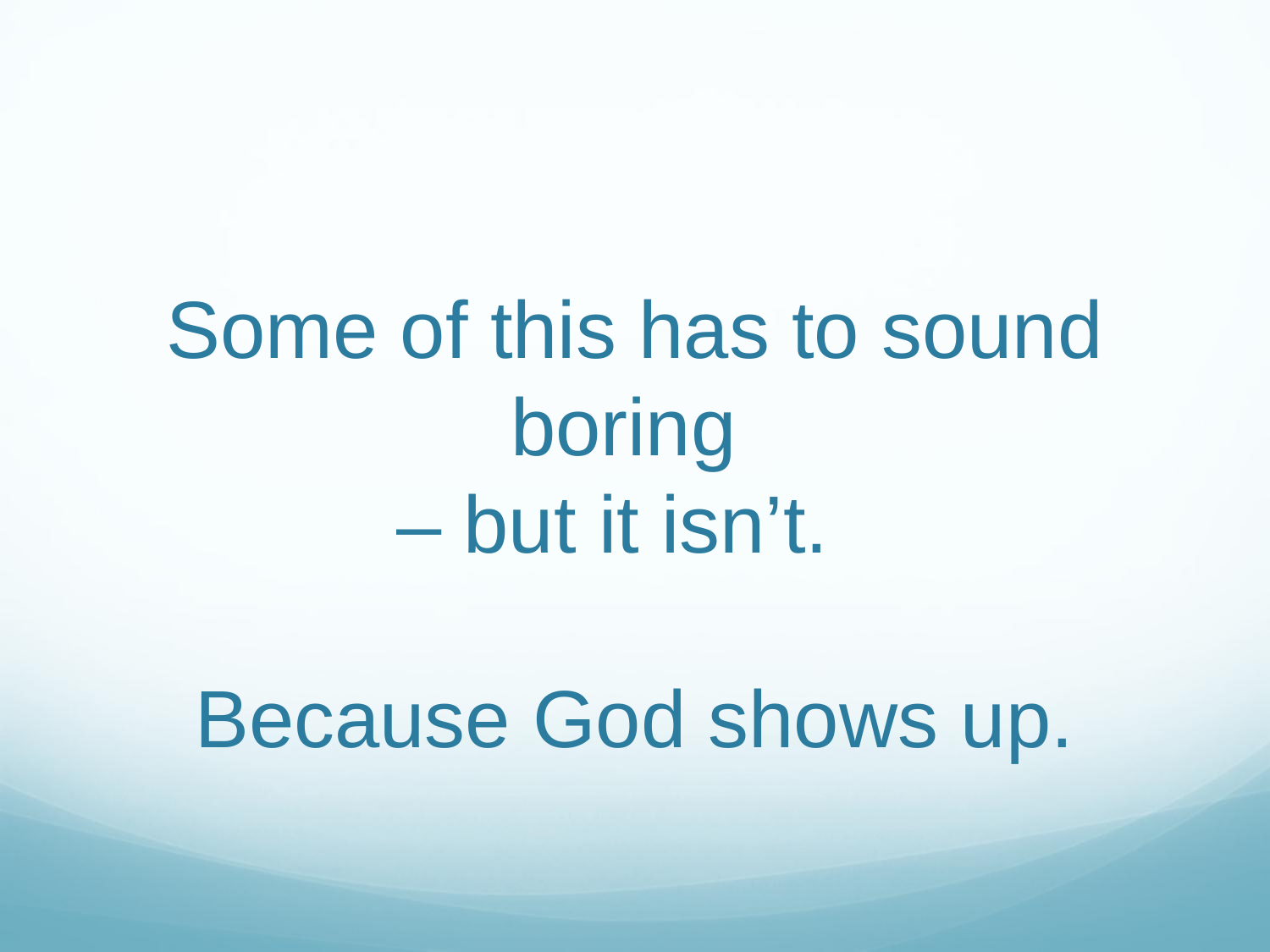

# Some of this has to sound boring – but it isn’t. Because God shows up.